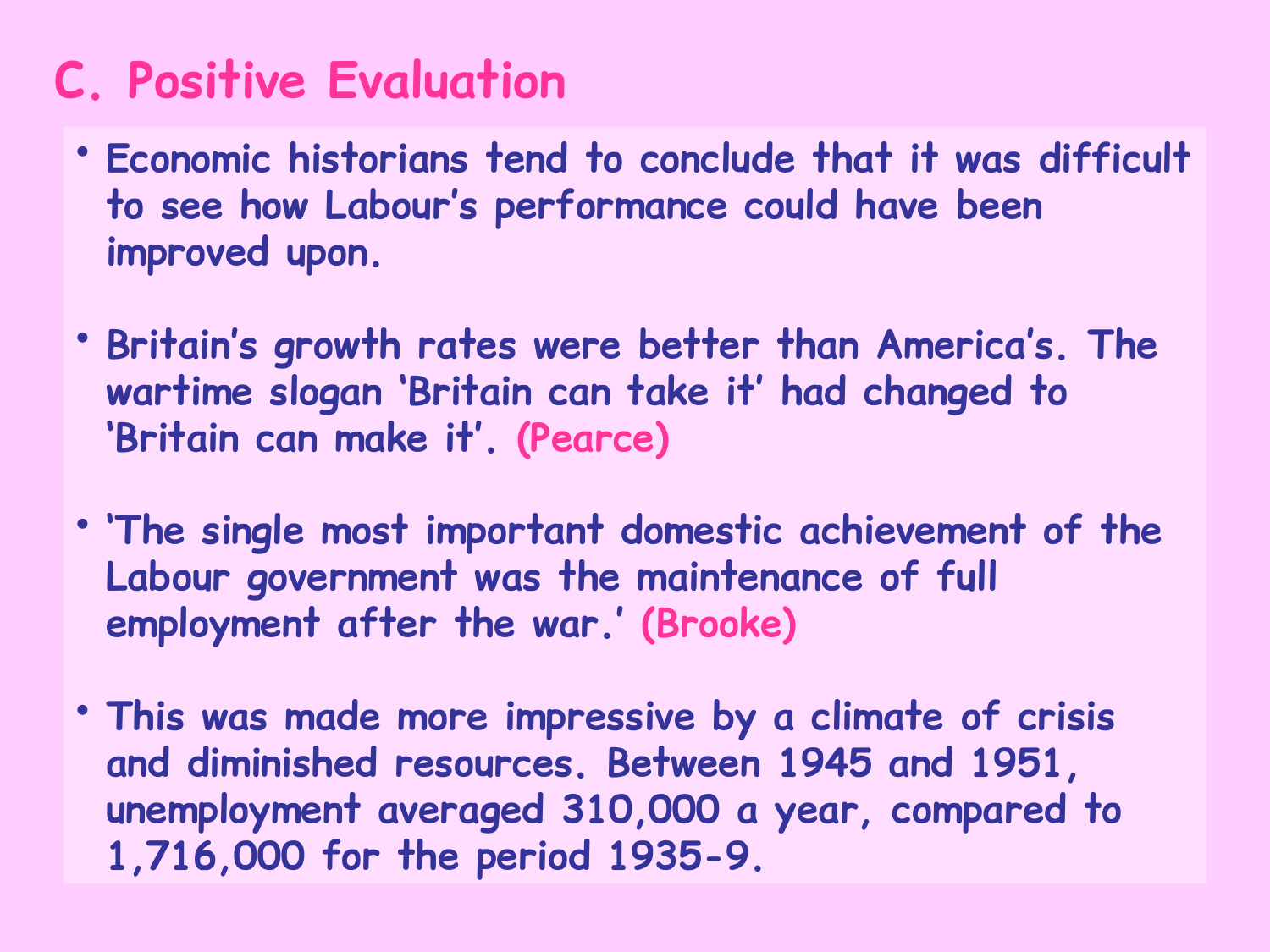

C. Positive Evaluation
Economic historians tend to conclude that it was difficult to see how Labour’s performance could have been improved upon.

Britain’s growth rates were better than America’s. The wartime slogan ‘Britain can take it’ had changed to ‘Britain can make it’. (Pearce)

‘The single most important domestic achievement of the Labour government was the maintenance of full employment after the war.’ (Brooke)

This was made more impressive by a climate of crisis and diminished resources. Between 1945 and 1951, unemployment averaged 310,000 a year, compared to 1,716,000 for the period 1935-9.